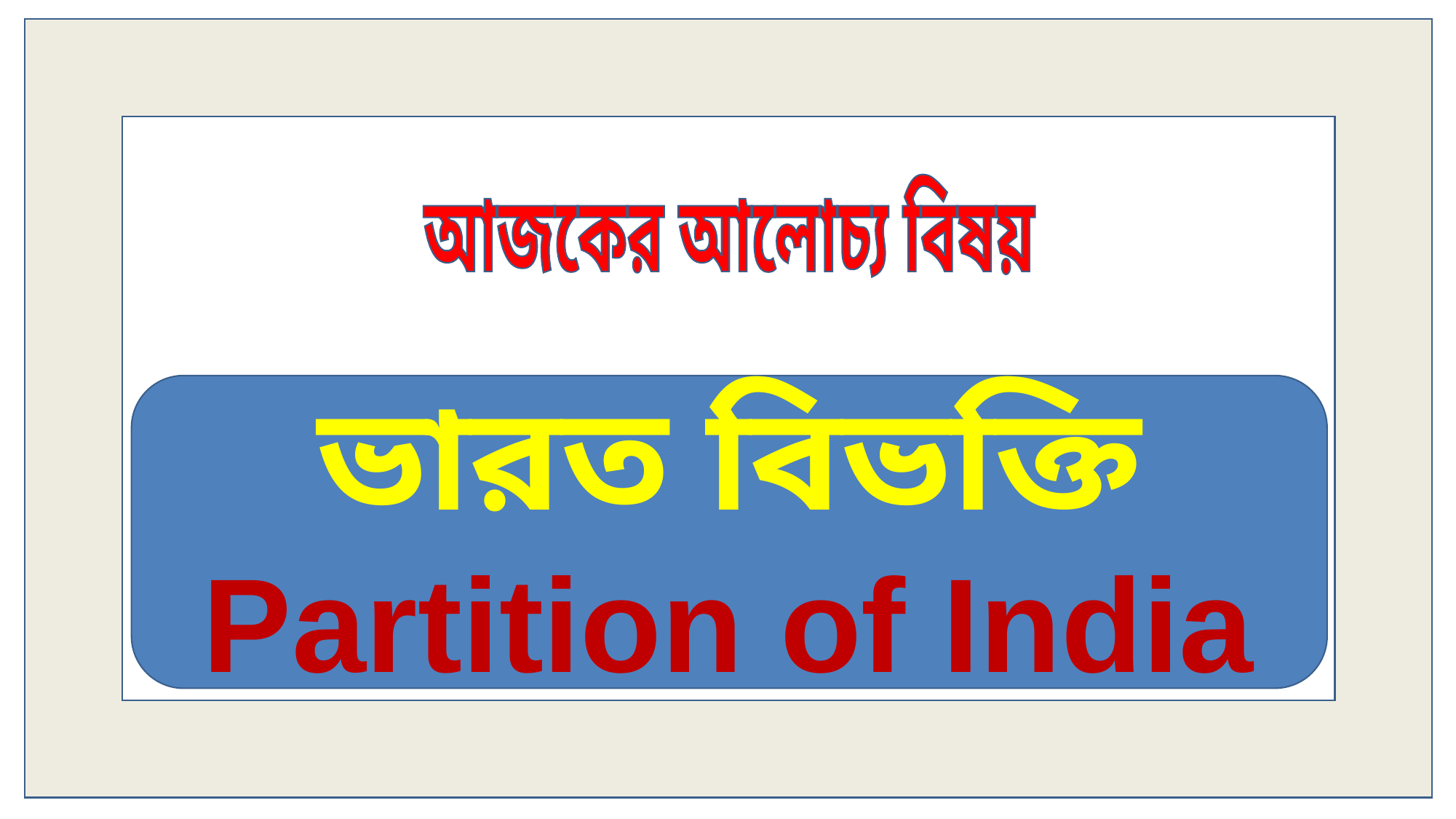

আজকের আলোচ্য বিষয়
ভারত বিভক্তি Partition of India